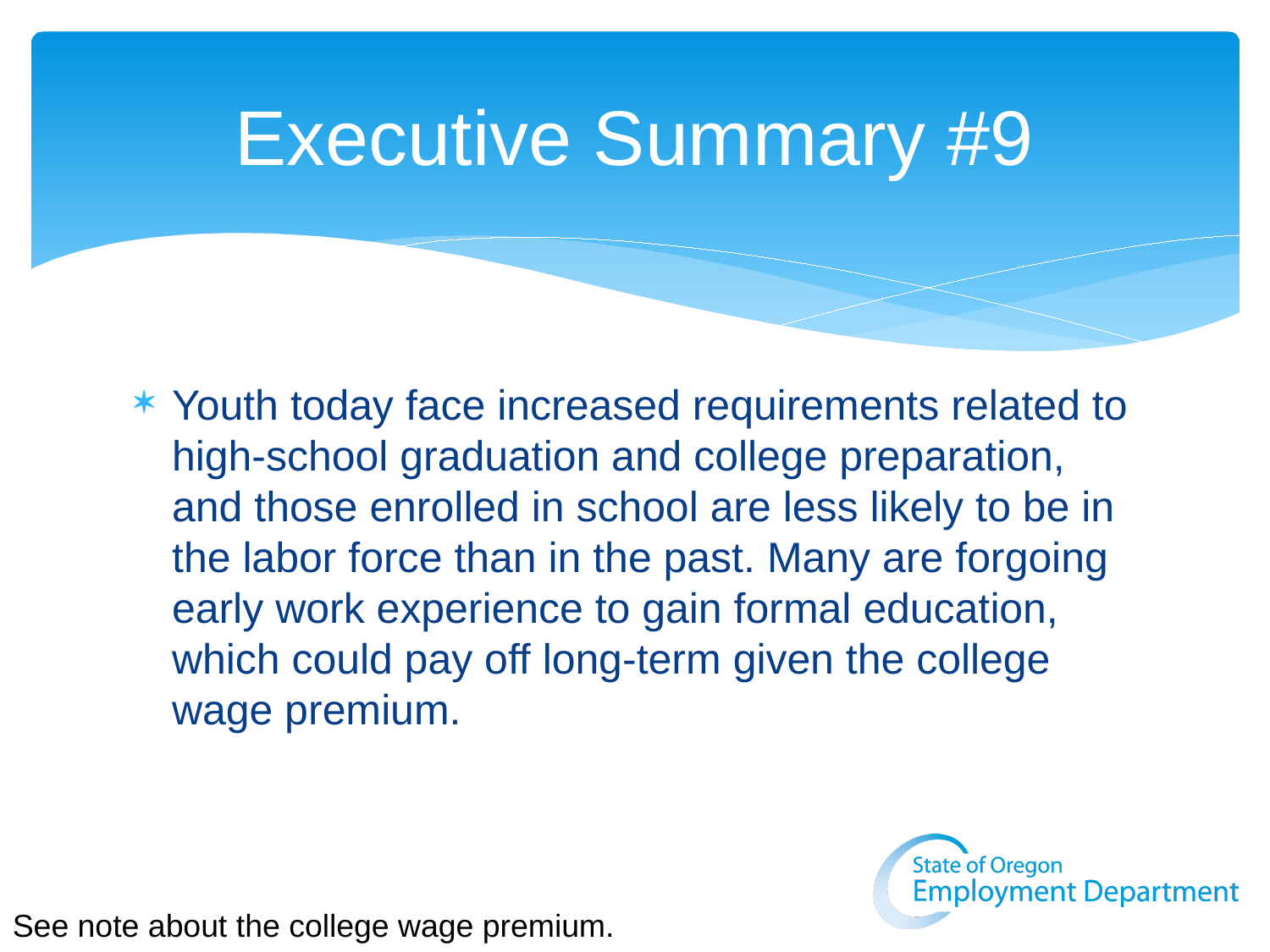

# Executive Summary #9
Youth today face increased requirements related to high-school graduation and college preparation, and those enrolled in school are less likely to be in the labor force than in the past. Many are forgoing early work experience to gain formal education, which could pay off long-term given the college wage premium.
See note about the college wage premium.